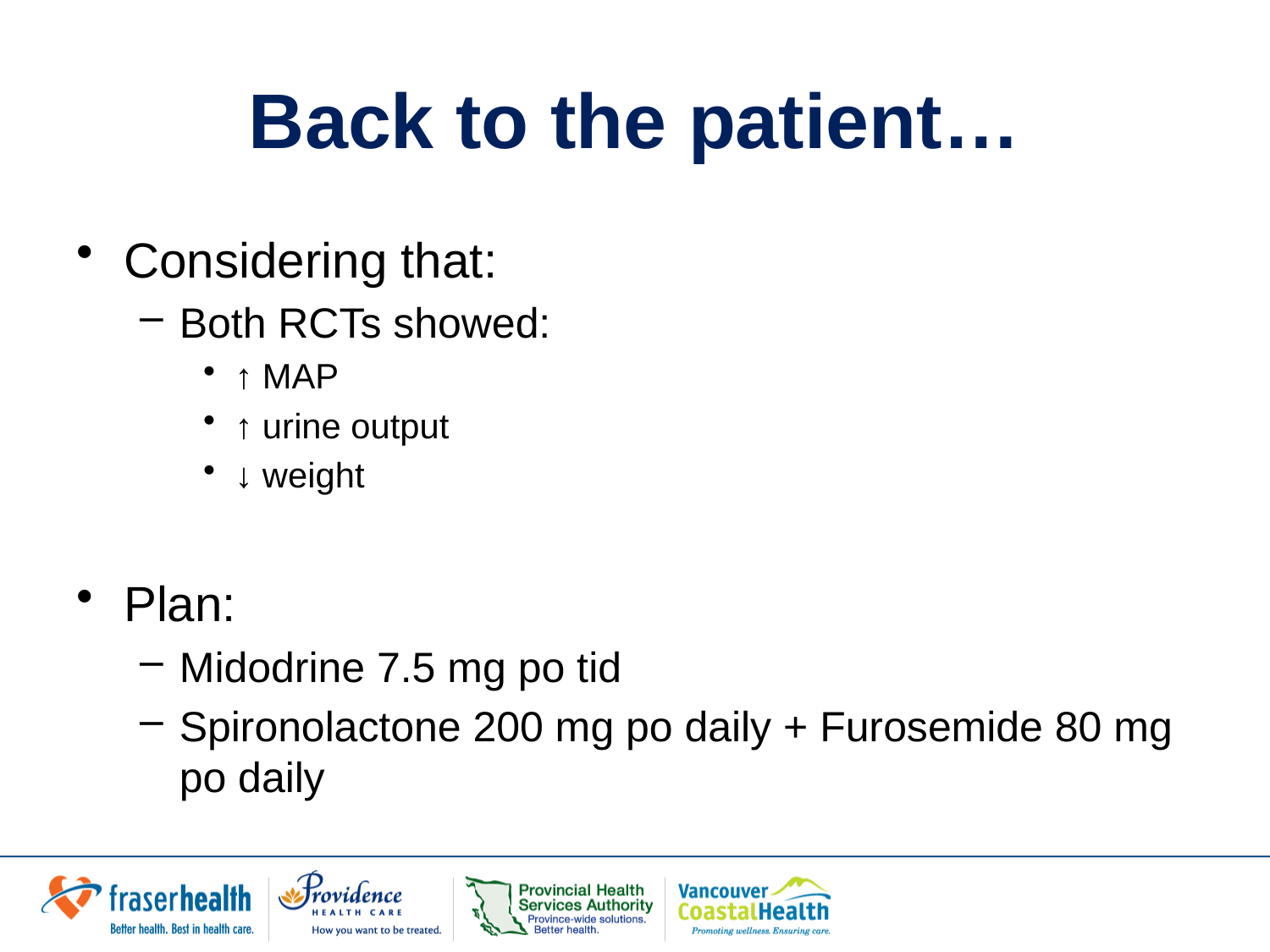

# Back to the patient…
Considering that:
Both RCTs showed:
↑ MAP
↑ urine output
↓ weight

Plan:
Midodrine 7.5 mg po tid
Spironolactone 200 mg po daily + Furosemide 80 mg po daily